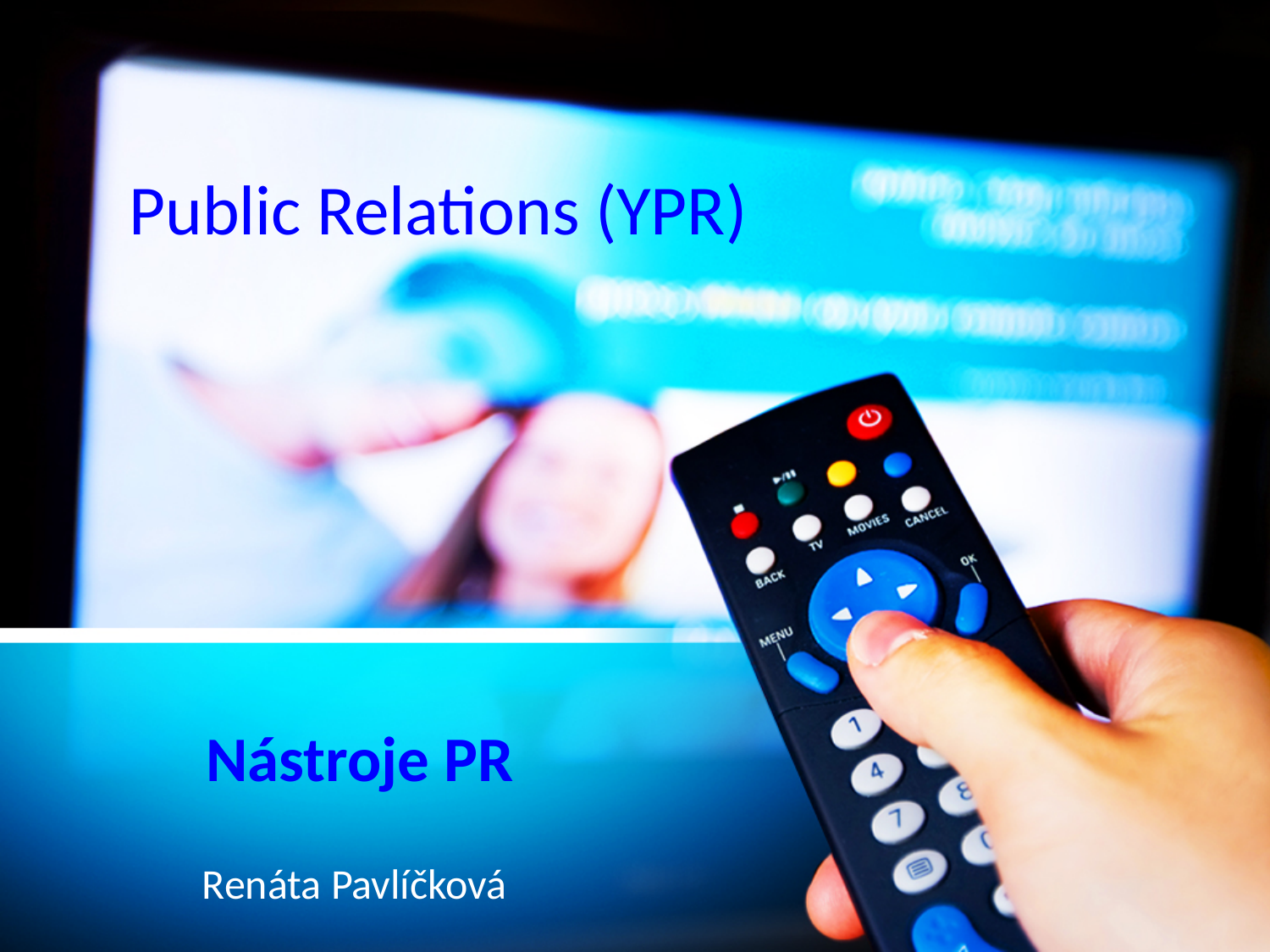

Public Relations (YPR)
Nástroje PR
Renáta Pavlíčková